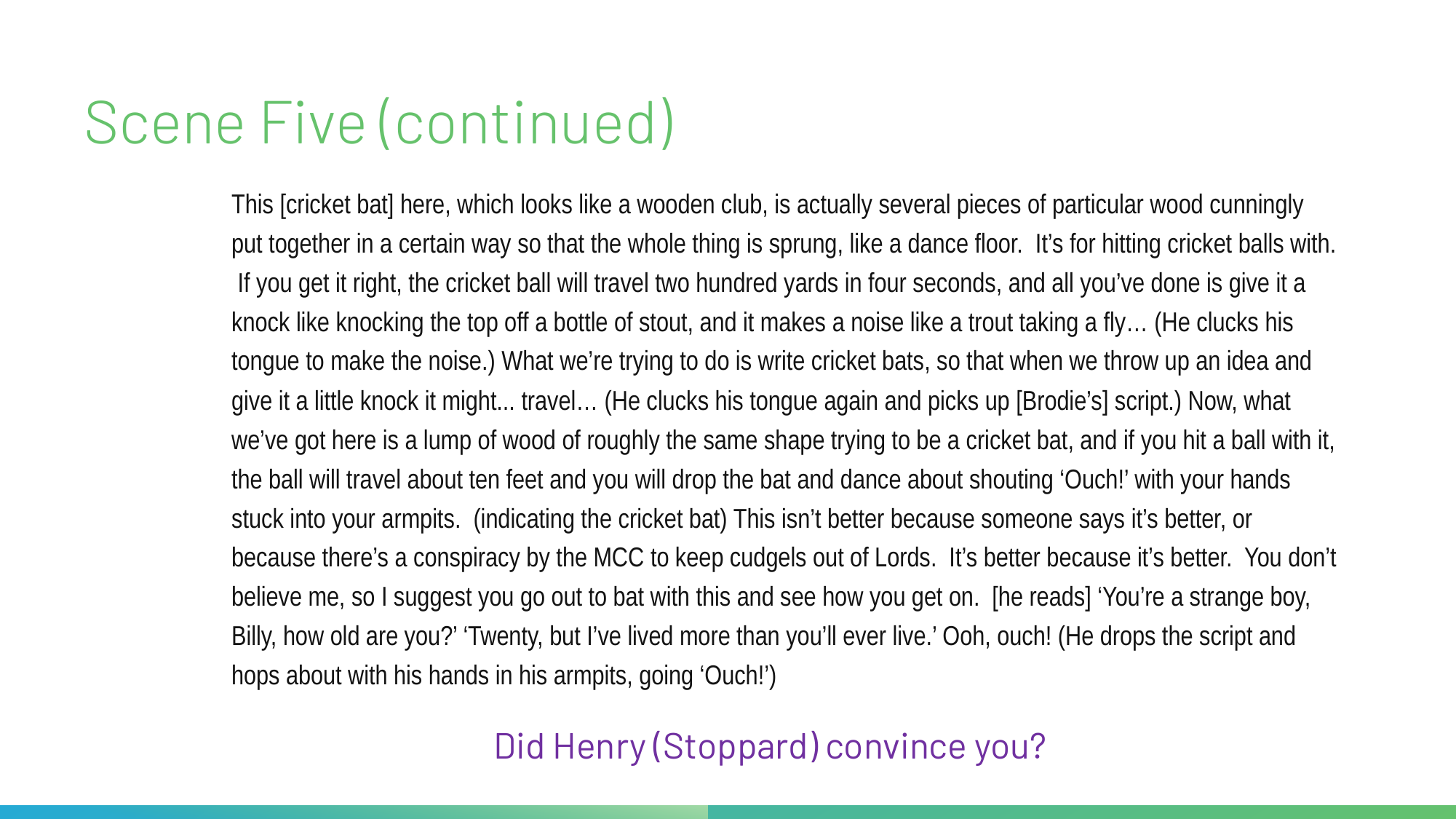

# Scene Five (continued)
This [cricket bat] here, which looks like a wooden club, is actually several pieces of particular wood cunningly put together in a certain way so that the whole thing is sprung, like a dance floor.  It’s for hitting cricket balls with.  If you get it right, the cricket ball will travel two hundred yards in four seconds, and all you’ve done is give it a knock like knocking the top off a bottle of stout, and it makes a noise like a trout taking a fly… (He clucks his tongue to make the noise.) What we’re trying to do is write cricket bats, so that when we throw up an idea and give it a little knock it might... travel… (He clucks his tongue again and picks up [Brodie’s] script.) Now, what we’ve got here is a lump of wood of roughly the same shape trying to be a cricket bat, and if you hit a ball with it, the ball will travel about ten feet and you will drop the bat and dance about shouting ‘Ouch!’ with your hands stuck into your armpits.  (indicating the cricket bat) This isn’t better because someone says it’s better, or because there’s a conspiracy by the MCC to keep cudgels out of Lords.  It’s better because it’s better.  You don’t believe me, so I suggest you go out to bat with this and see how you get on.  [he reads] ‘You’re a strange boy,  Billy, how old are you?’ ‘Twenty, but I’ve lived more than you’ll ever live.’ Ooh, ouch! (He drops the script and hops about with his hands in his armpits, going ‘Ouch!’)

Did Henry (Stoppard) convince you?